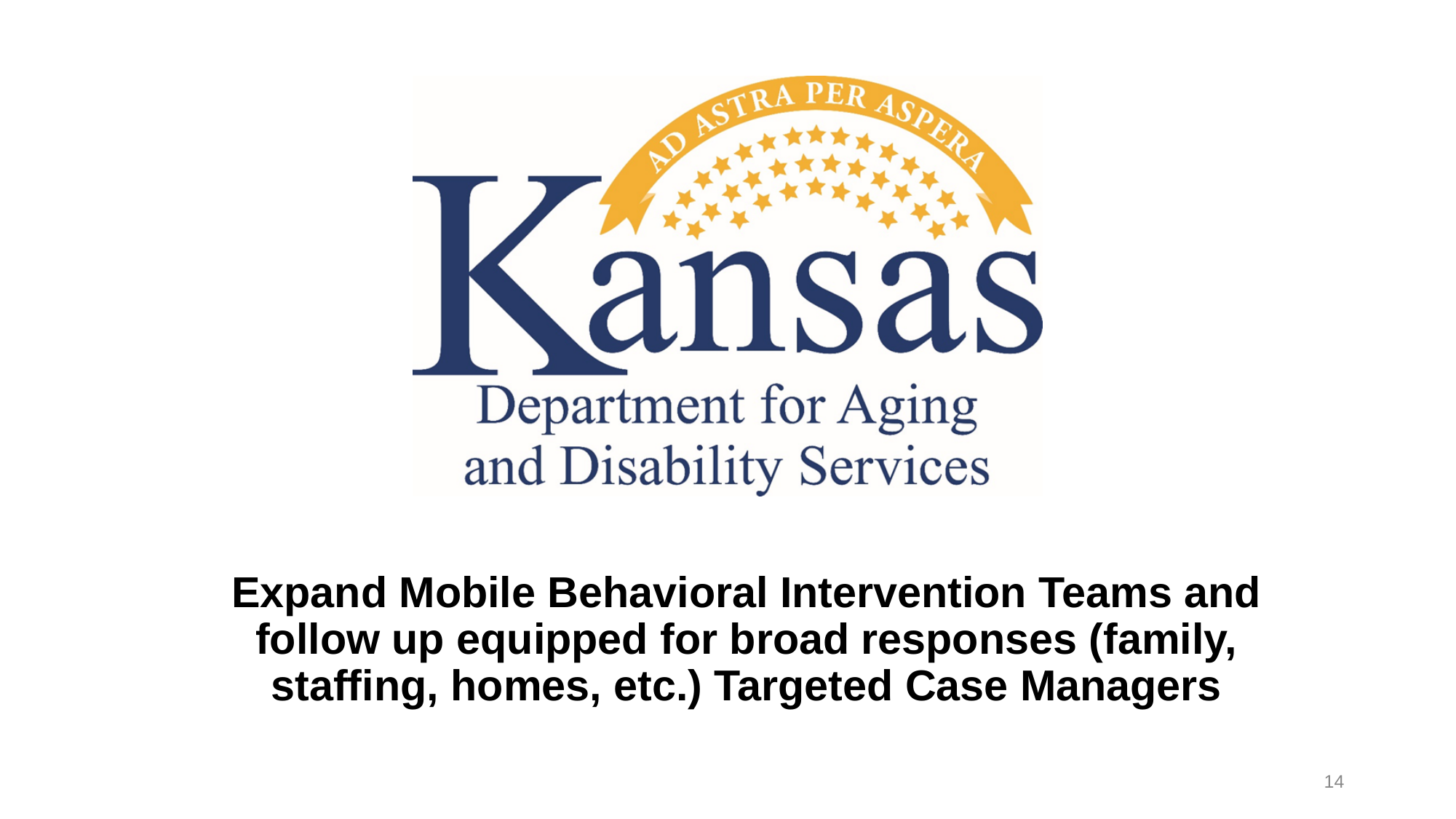

# Expand Mobile Behavioral Intervention Teams and follow up equipped for broad responses (family, staffing, homes, etc.) Targeted Case Managers
14